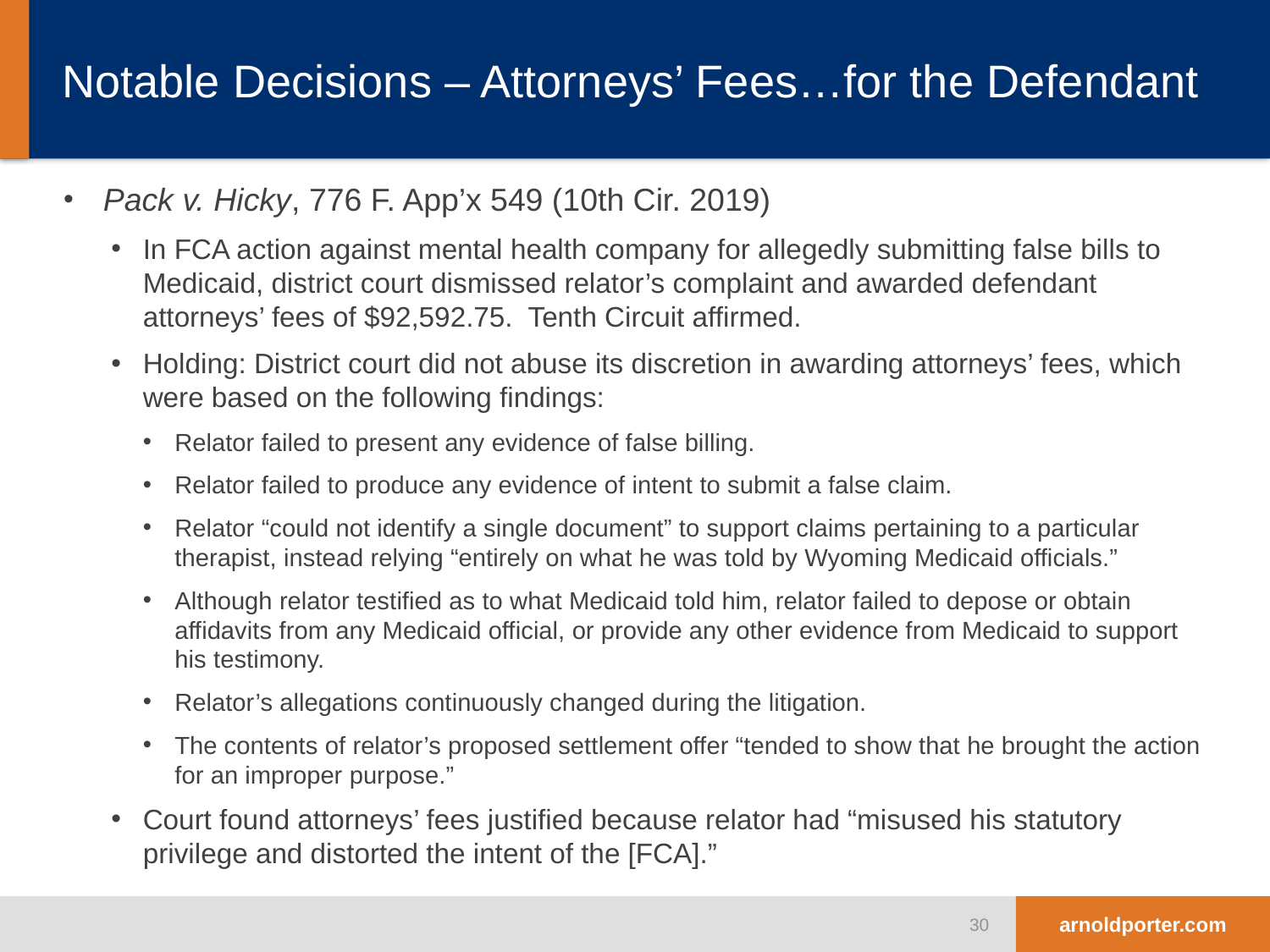

# Notable Decisions – Attorneys’ Fees…for the Defendant
Pack v. Hicky, 776 F. App’x 549 (10th Cir. 2019)
In FCA action against mental health company for allegedly submitting false bills to Medicaid, district court dismissed relator’s complaint and awarded defendant attorneys’ fees of $92,592.75.  Tenth Circuit affirmed.
Holding: District court did not abuse its discretion in awarding attorneys’ fees, which were based on the following findings:
Relator failed to present any evidence of false billing.
Relator failed to produce any evidence of intent to submit a false claim.
Relator “could not identify a single document” to support claims pertaining to a particular therapist, instead relying “entirely on what he was told by Wyoming Medicaid officials.”
Although relator testified as to what Medicaid told him, relator failed to depose or obtain affidavits from any Medicaid official, or provide any other evidence from Medicaid to support his testimony.
Relator’s allegations continuously changed during the litigation.
The contents of relator’s proposed settlement offer “tended to show that he brought the action for an improper purpose.”
Court found attorneys’ fees justified because relator had “misused his statutory privilege and distorted the intent of the [FCA].”
30